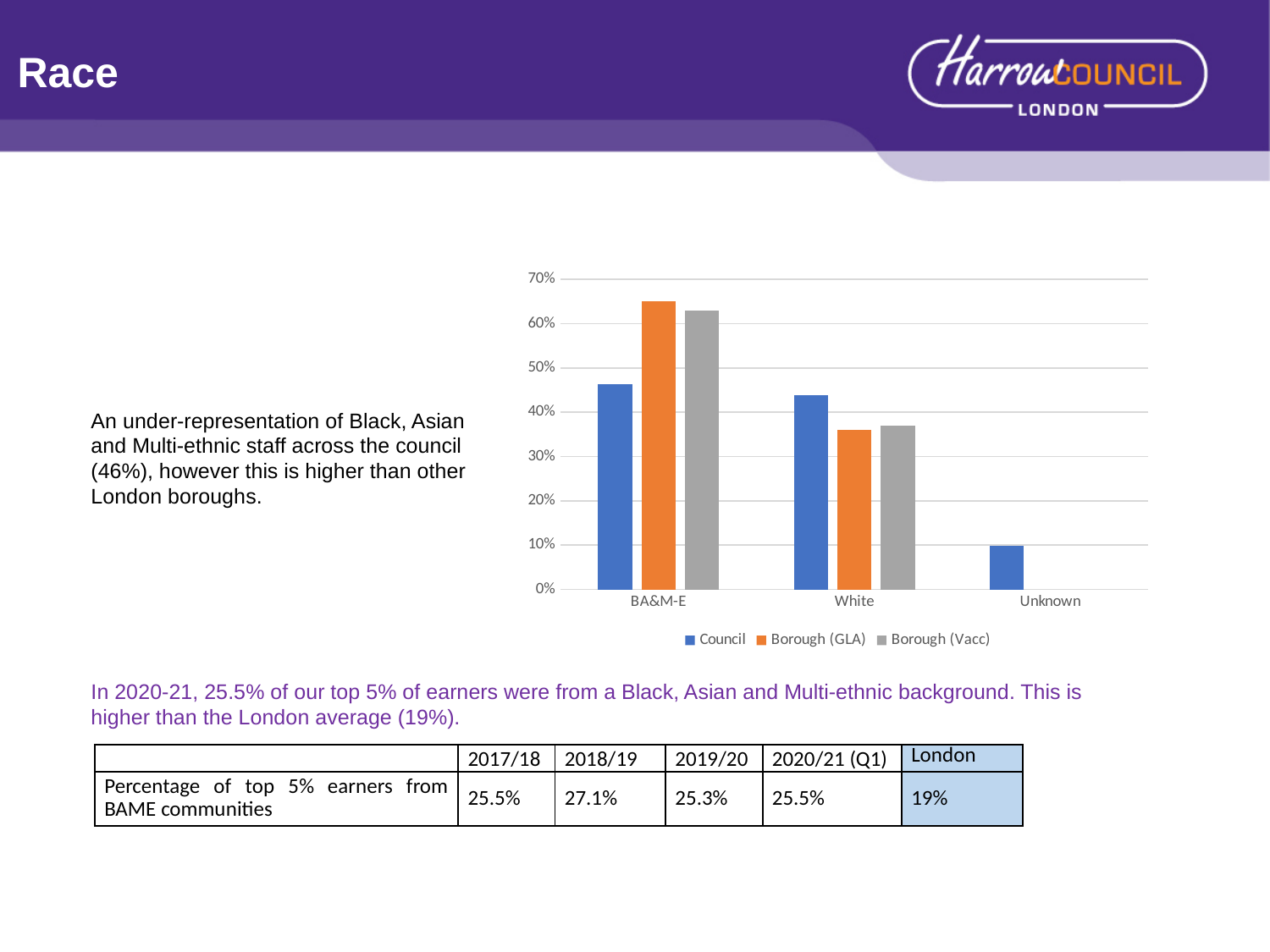

# Race

### Chart

| Category | Council | Borough (GLA) | Borough (Vacc) |
|---|---|---|---|
| BA&M-E | 0.46376101860920665 | 0.65 | 0.63 |
| White | 0.4382957884427032 | 0.36 | 0.37 |
| Unknown | 0.0979431929480901 | None | None |
An under-representation of Black, Asian and Multi-ethnic staff across the council (46%), however this is higher than other London boroughs.
In 2020-21, 25.5% of our top 5% of earners were from a Black, Asian and Multi-ethnic background. This is higher than the London average (19%).
|  | 2017/18 | 2018/19 | 2019/20 | 2020/21 (Q1) | London |
| --- | --- | --- | --- | --- | --- |
| Percentage of top 5% earners from BAME communities | 25.5% | 27.1% | 25.3% | 25.5% | 19% |